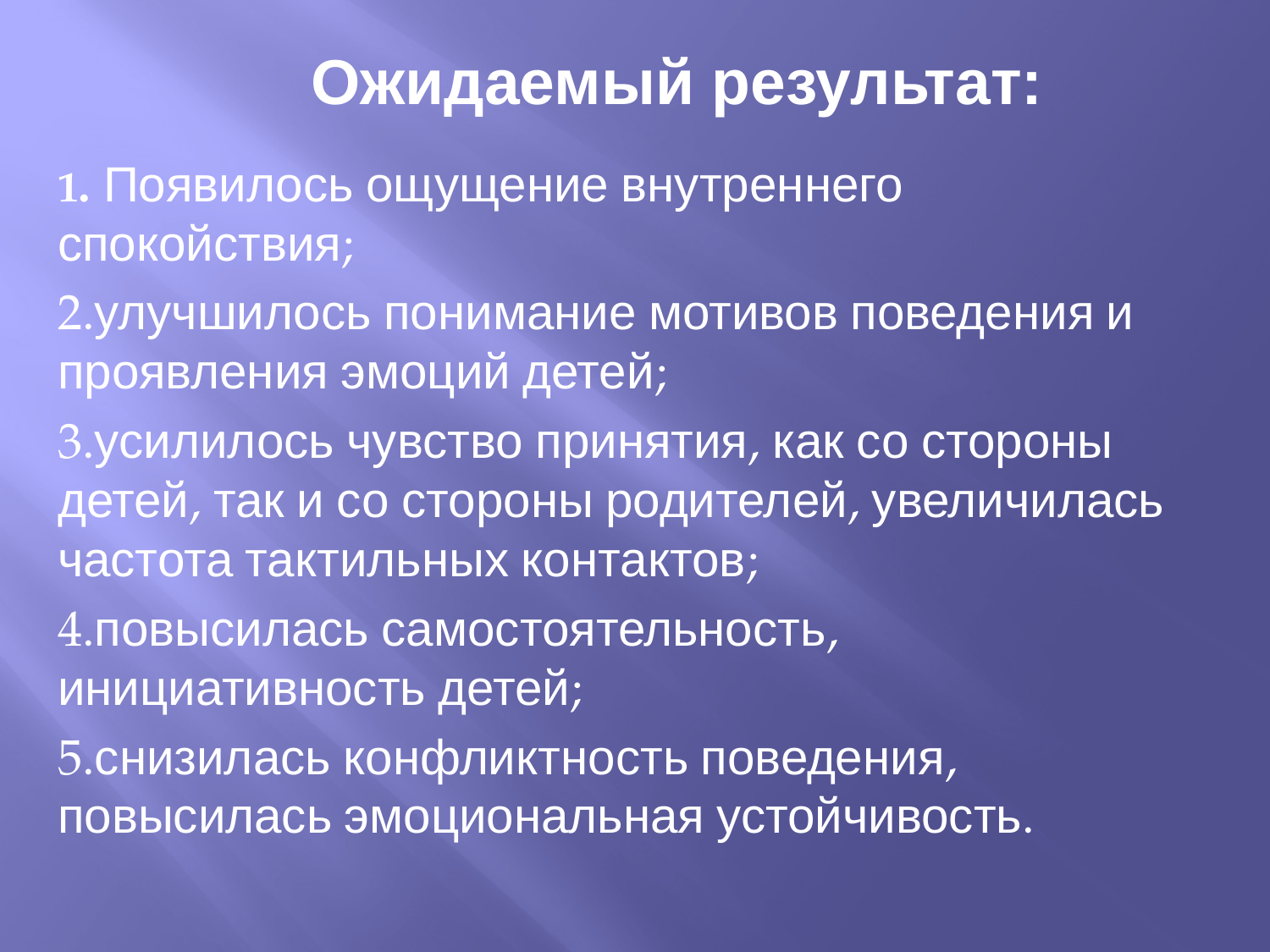

# Ожидаемый результат:
1. Появилось ощущение внутреннего спокойствия;
2.улучшилось понимание мотивов поведения и проявления эмоций детей;
3.усилилось чувство принятия, как со стороны детей, так и со стороны родителей, увеличилась частота тактильных контактов;
4.повысилась самостоятельность, инициативность детей;
5.снизилась конфликтность поведения, повысилась эмоциональная устойчивость.